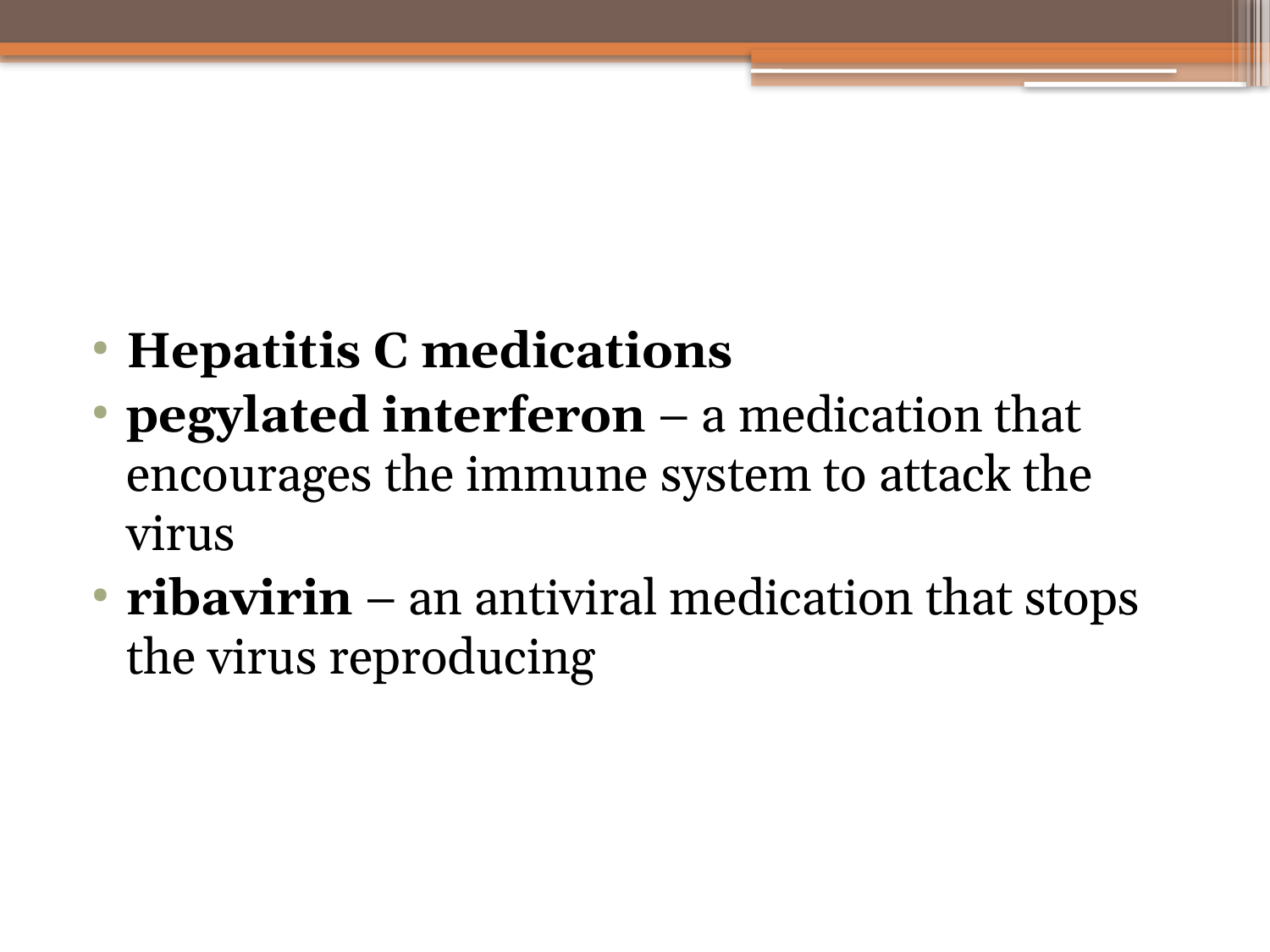

Hepatitis C medications
pegylated interferon – a medication that encourages the immune system to attack the virus
ribavirin – an antiviral medication that stops the virus reproducing